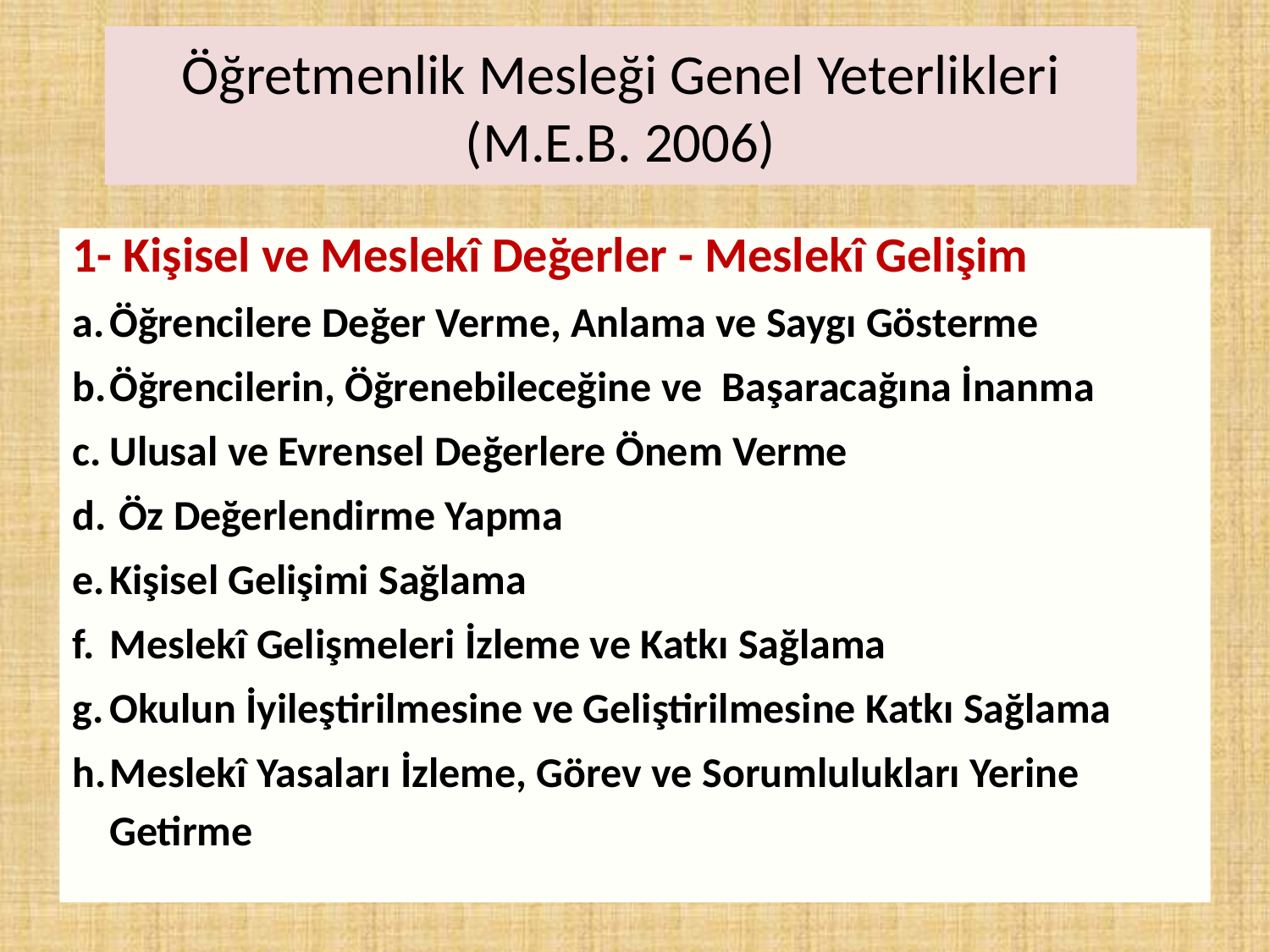

# Öğretmenlik Mesleği Genel Yeterlikleri (M.E.B. 2006)
1- Kişisel ve Meslekî Değerler - Meslekî Gelişim
Öğrencilere Değer Verme, Anlama ve Saygı Gösterme
Öğrencilerin, Öğrenebileceğine ve  Başaracağına İnanma
Ulusal ve Evrensel Değerlere Önem Verme
 Öz Değerlendirme Yapma
Kişisel Gelişimi Sağlama
Meslekî Gelişmeleri İzleme ve Katkı Sağlama
Okulun İyileştirilmesine ve Geliştirilmesine Katkı Sağlama
Meslekî Yasaları İzleme, Görev ve Sorumlulukları Yerine Getirme